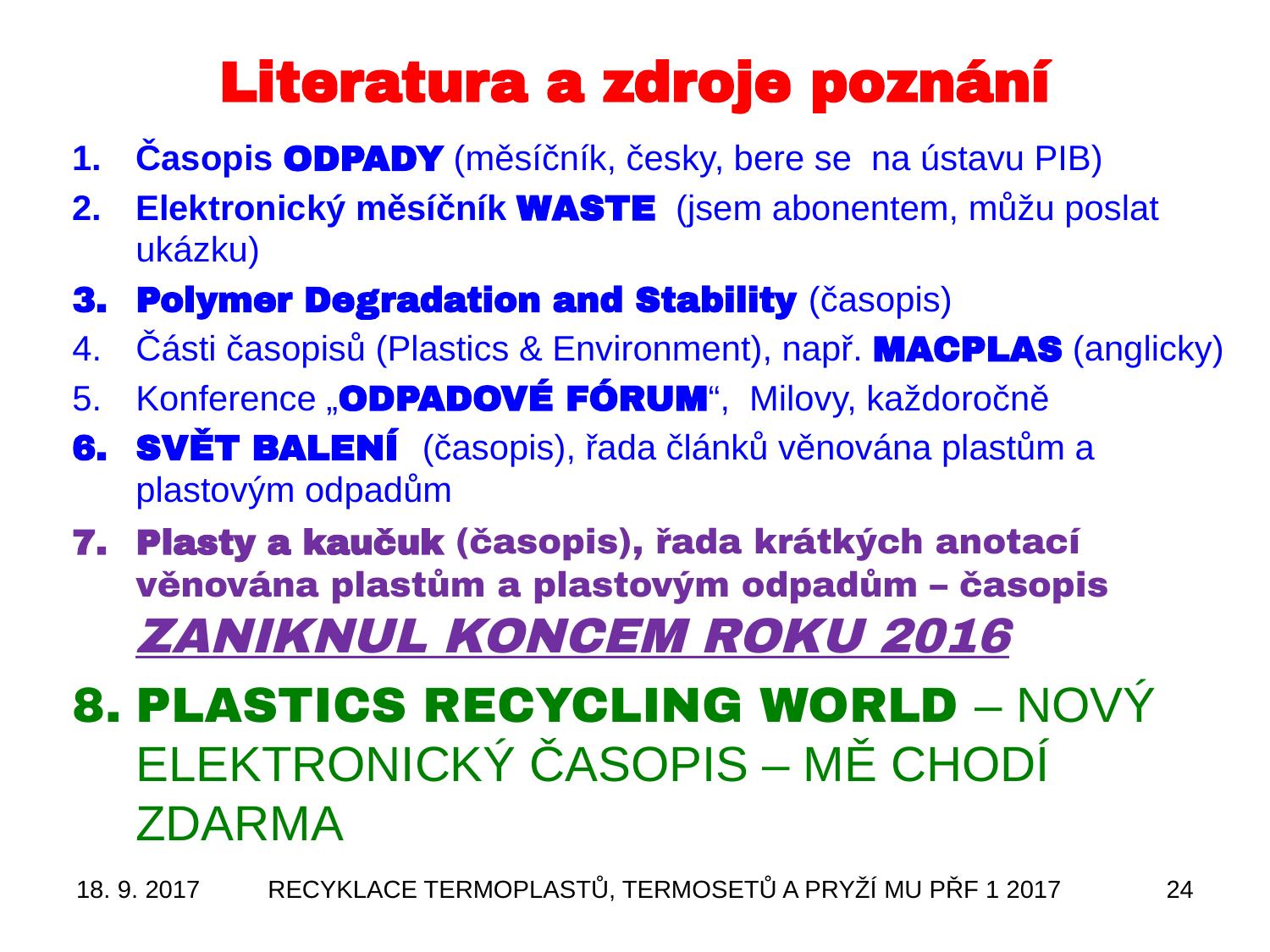

# Literatura a zdroje poznání
Časopis ODPADY (měsíčník, česky, bere se  na ústavu PIB)
Elektronický měsíčník WASTE  (jsem abonentem, můžu poslat ukázku)
Polymer Degradation and Stability (časopis)
Části časopisů (Plastics & Environment), např. MACPLAS (anglicky)
Konference „ODPADOVÉ FÓRUM“,  Milovy, každoročně
SVĚT BALENÍ  (časopis), řada článků věnována plastům a plastovým odpadům
Plasty a kaučuk (časopis), řada krátkých anotací věnována plastům a plastovým odpadům – časopis ZANIKNUL KONCEM ROKU 2016
PLASTICS RECYCLING WORLD – NOVÝ ELEKTRONICKÝ ČASOPIS – MĚ CHODÍ ZDARMA
18. 9. 2017
RECYKLACE TERMOPLASTŮ, TERMOSETŮ A PRYŽÍ MU PŘF 1 2017
24